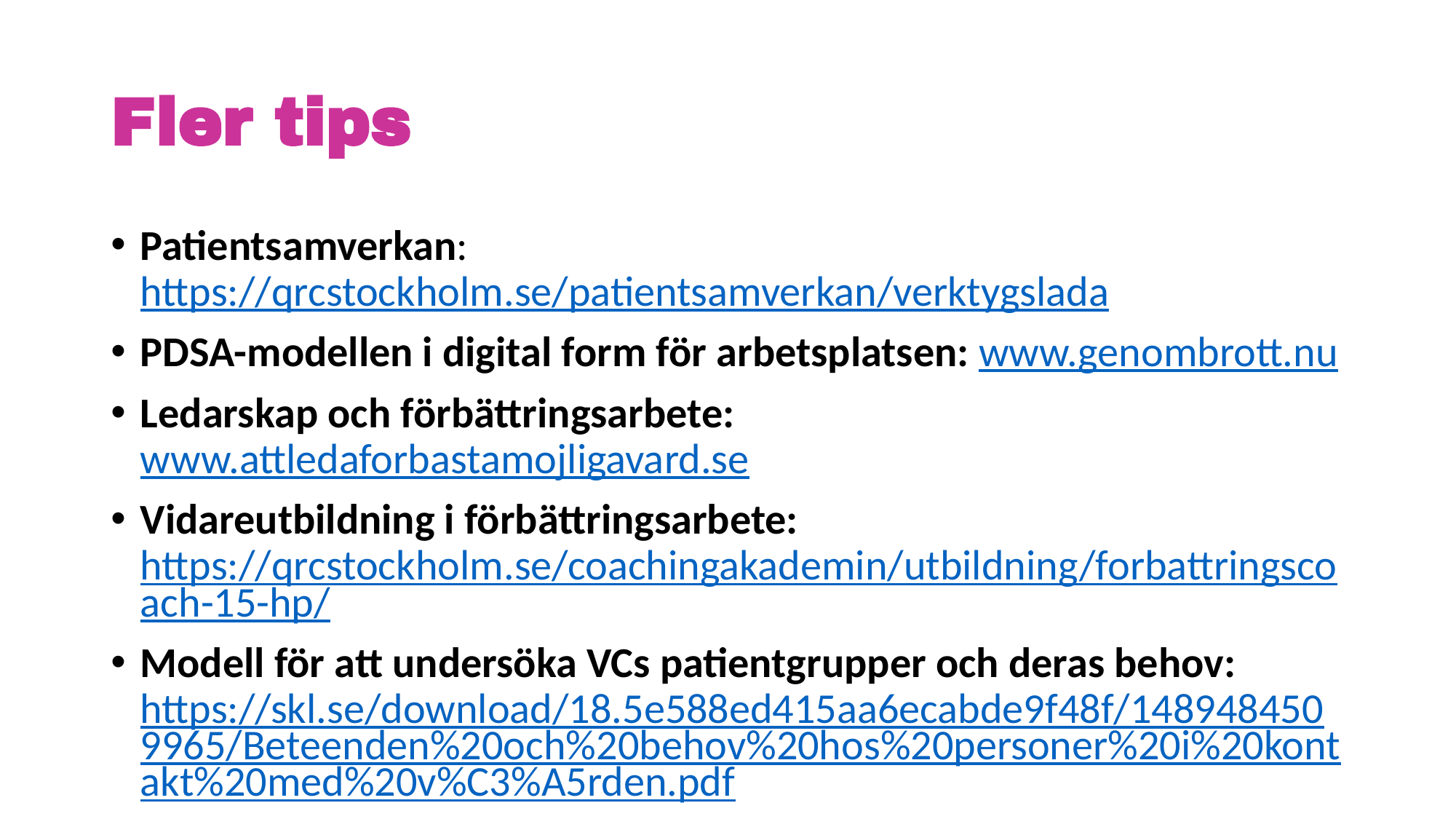

# Fler tips
Patientsamverkan: https://qrcstockholm.se/patientsamverkan/verktygslada
PDSA-modellen i digital form för arbetsplatsen: www.genombrott.nu
Ledarskap och förbättringsarbete: www.attledaforbastamojligavard.se
Vidareutbildning i förbättringsarbete: https://qrcstockholm.se/coachingakademin/utbildning/forbattringscoach-15-hp/
Modell för att undersöka VCs patientgrupper och deras behov: https://skl.se/download/18.5e588ed415aa6ecabde9f48f/1489484509965/Beteenden%20och%20behov%20hos%20personer%20i%20kontakt%20med%20v%C3%A5rden.pdf